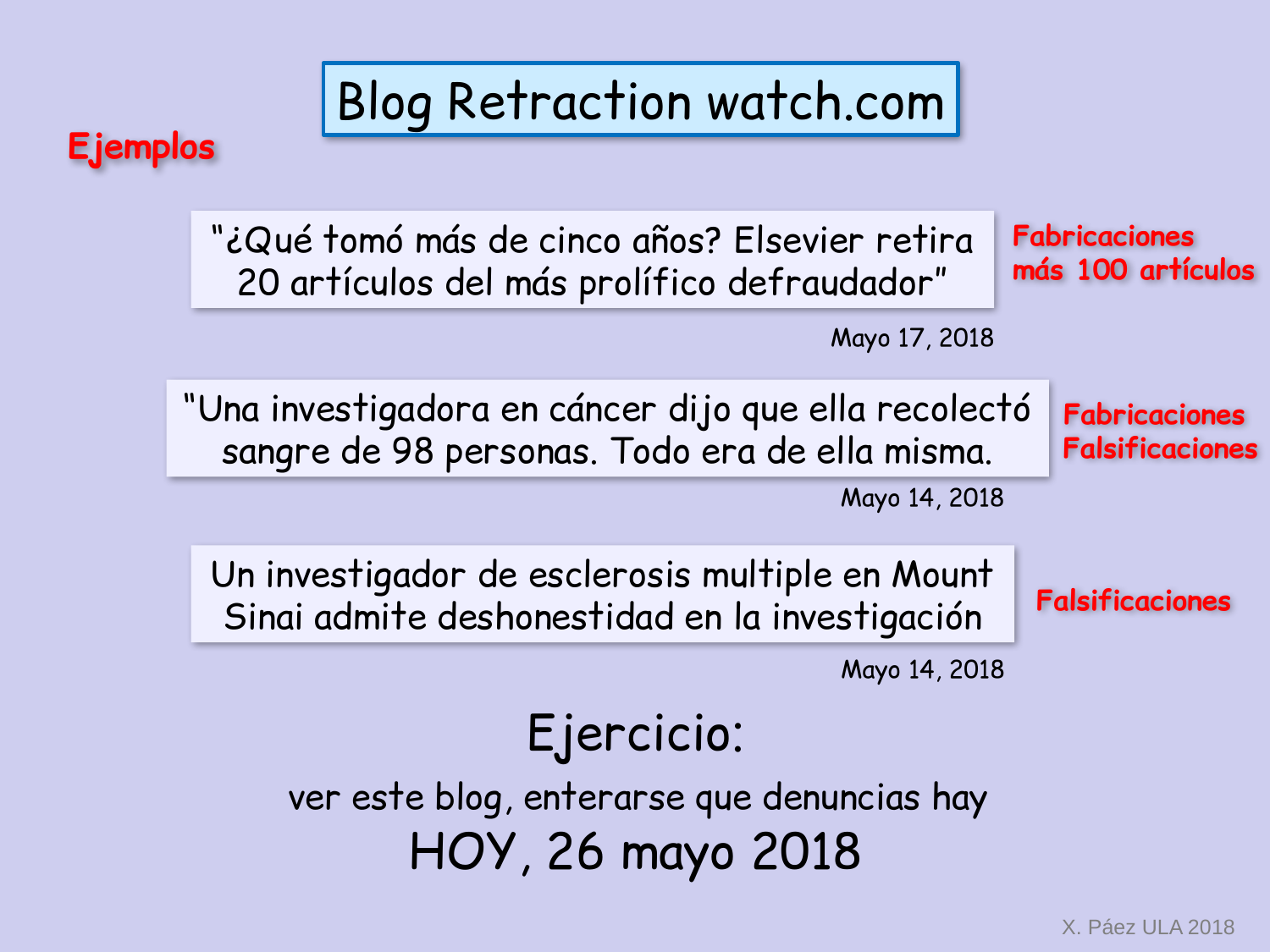

Blog Retraction watch.com
Ejemplos
“¿Qué tomó más de cinco años? Elsevier retira 20 artículos del más prolífico defraudador”
Fabricaciones
más 100 artículos
Mayo 17, 2018
“Una investigadora en cáncer dijo que ella recolectó sangre de 98 personas. Todo era de ella misma.
Fabricaciones
Falsificaciones
Mayo 14, 2018
Un investigador de esclerosis multiple en Mount Sinai admite deshonestidad en la investigación
Falsificaciones
Mayo 14, 2018
Ejercicio:
 ver este blog, enterarse que denuncias hay
HOY, 26 mayo 2018
X. Páez ULA 2018